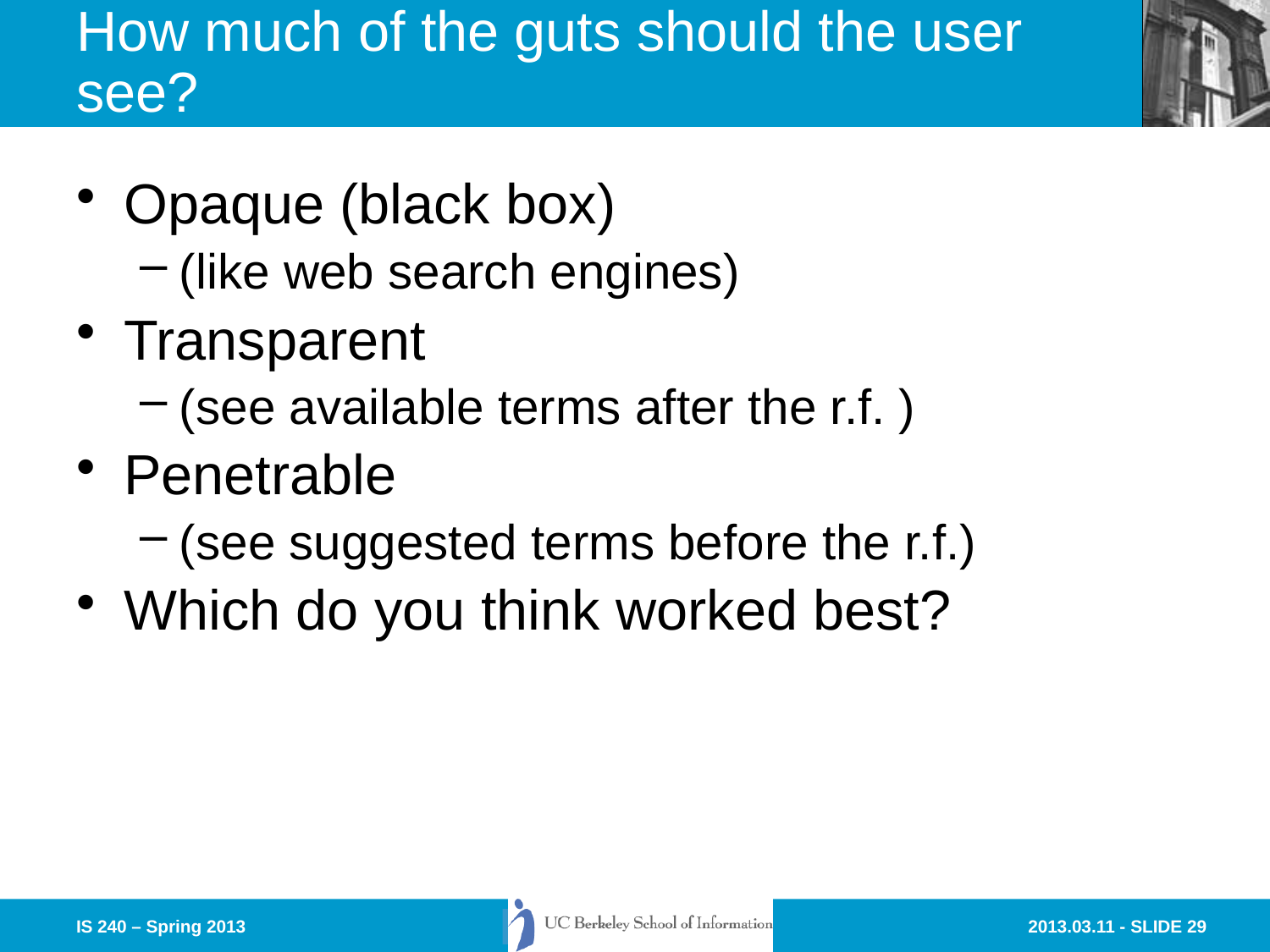

# How much of the guts should the user see?
Opaque (black box)
(like web search engines)
Transparent
(see available terms after the r.f. )
Penetrable
(see suggested terms before the r.f.)
Which do you think worked best?
IS 240 – Spring 2013